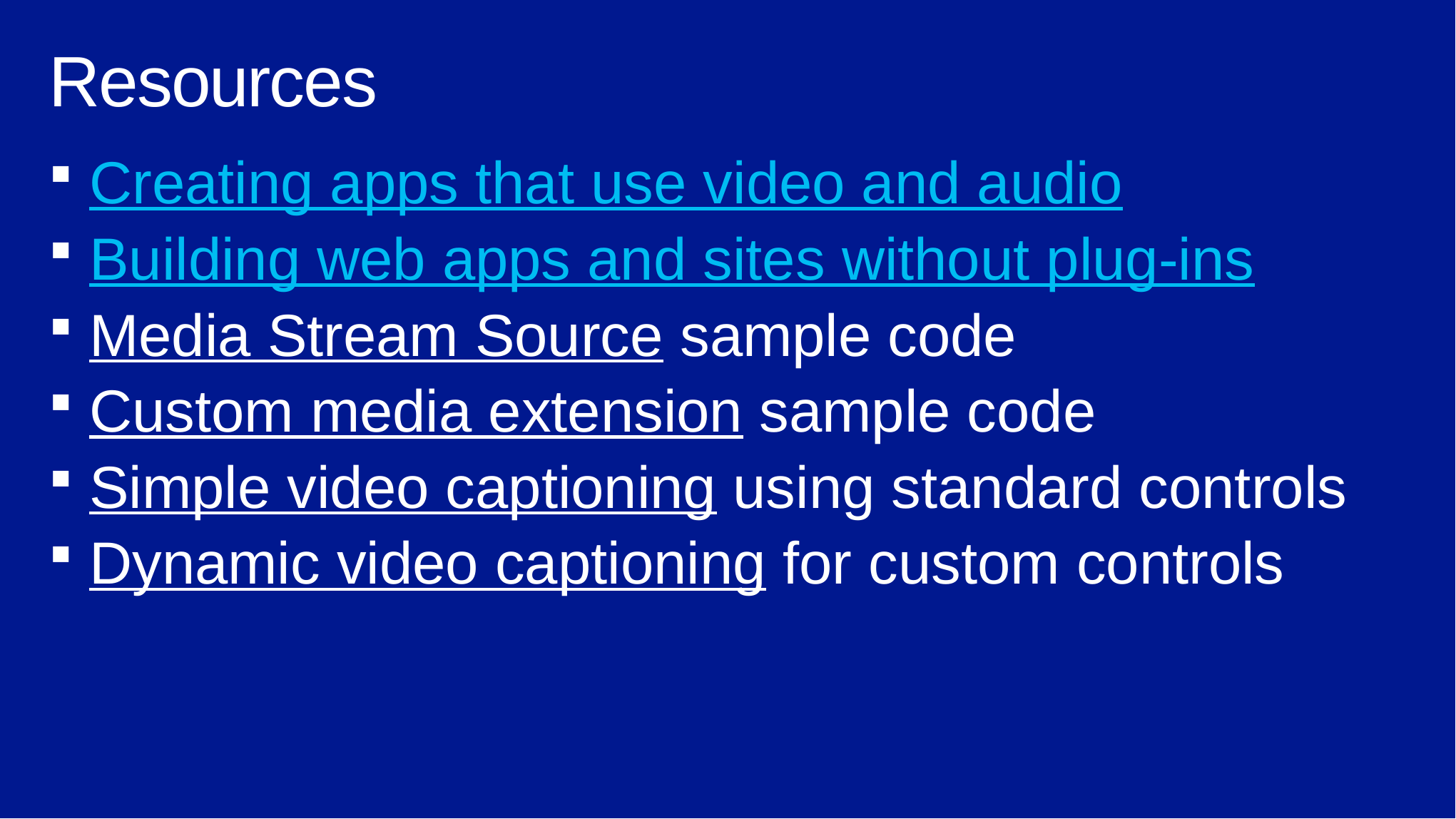

# Resources
Creating apps that use video and audio
Building web apps and sites without plug-ins
Media Stream Source sample code
Custom media extension sample code
Simple video captioning using standard controls
Dynamic video captioning for custom controls